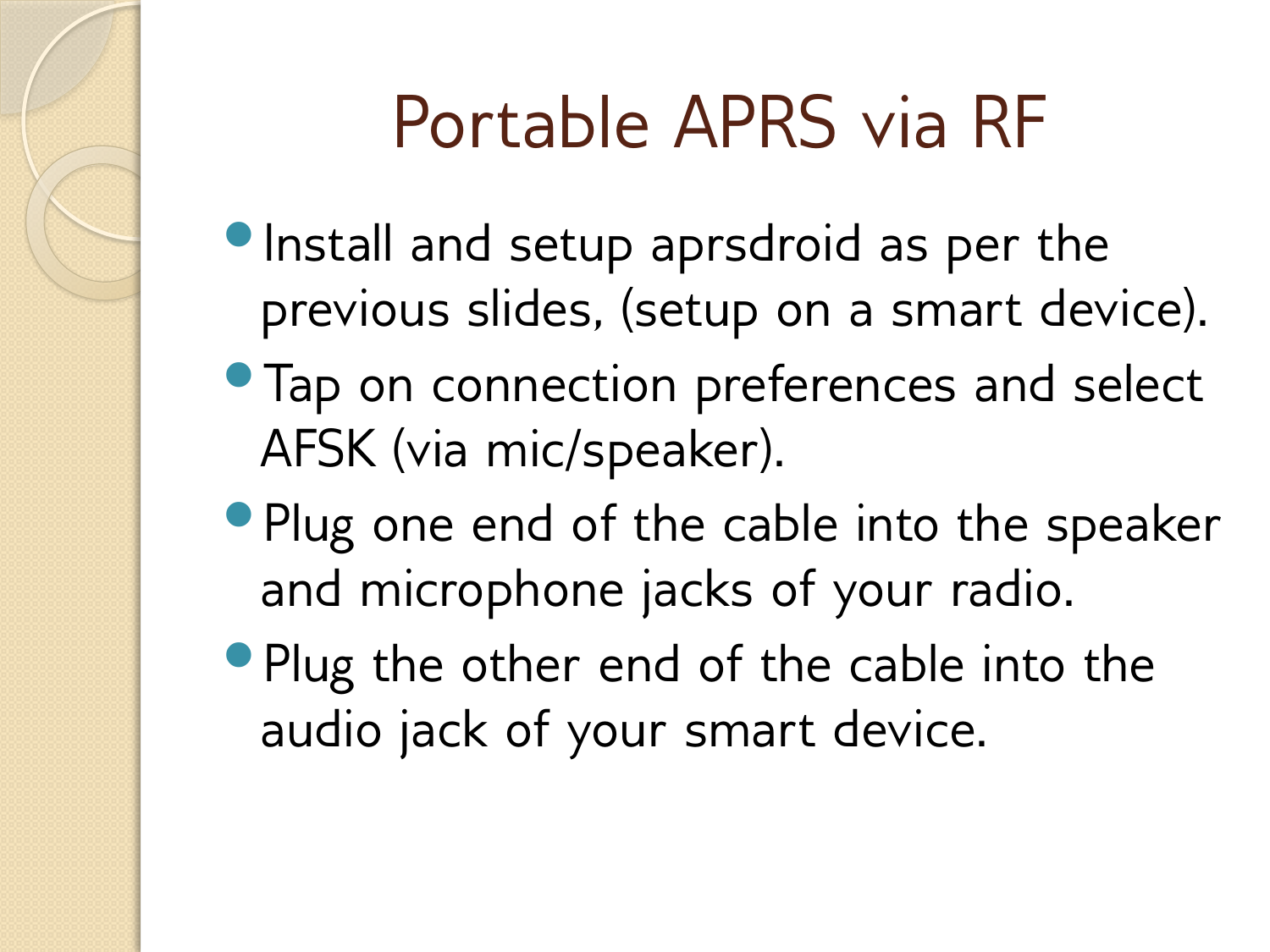

# Portable APRS via RF
Install and setup aprsdroid as per the previous slides, (setup on a smart device).
Tap on connection preferences and select AFSK (via mic/speaker).
Plug one end of the cable into the speaker and microphone jacks of your radio.
Plug the other end of the cable into the audio jack of your smart device.